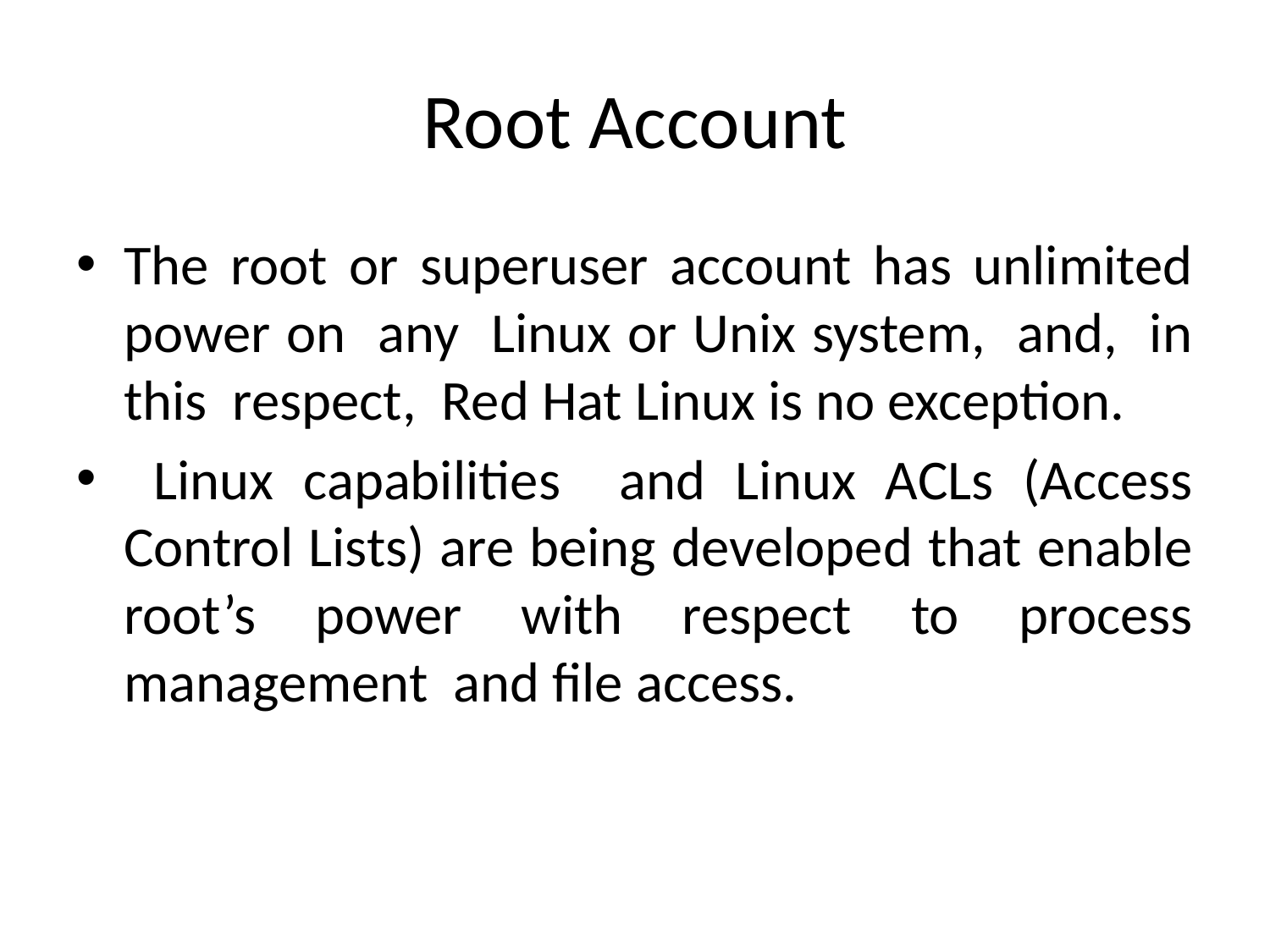

# Root Account
The root or superuser account has unlimited power on  any  Linux or Unix system,  and,  in this  respect,  Red Hat Linux is no exception.
 Linux capabilities  and Linux ACLs (Access Control Lists) are being developed that enable root’s power with respect to process management  and file access.